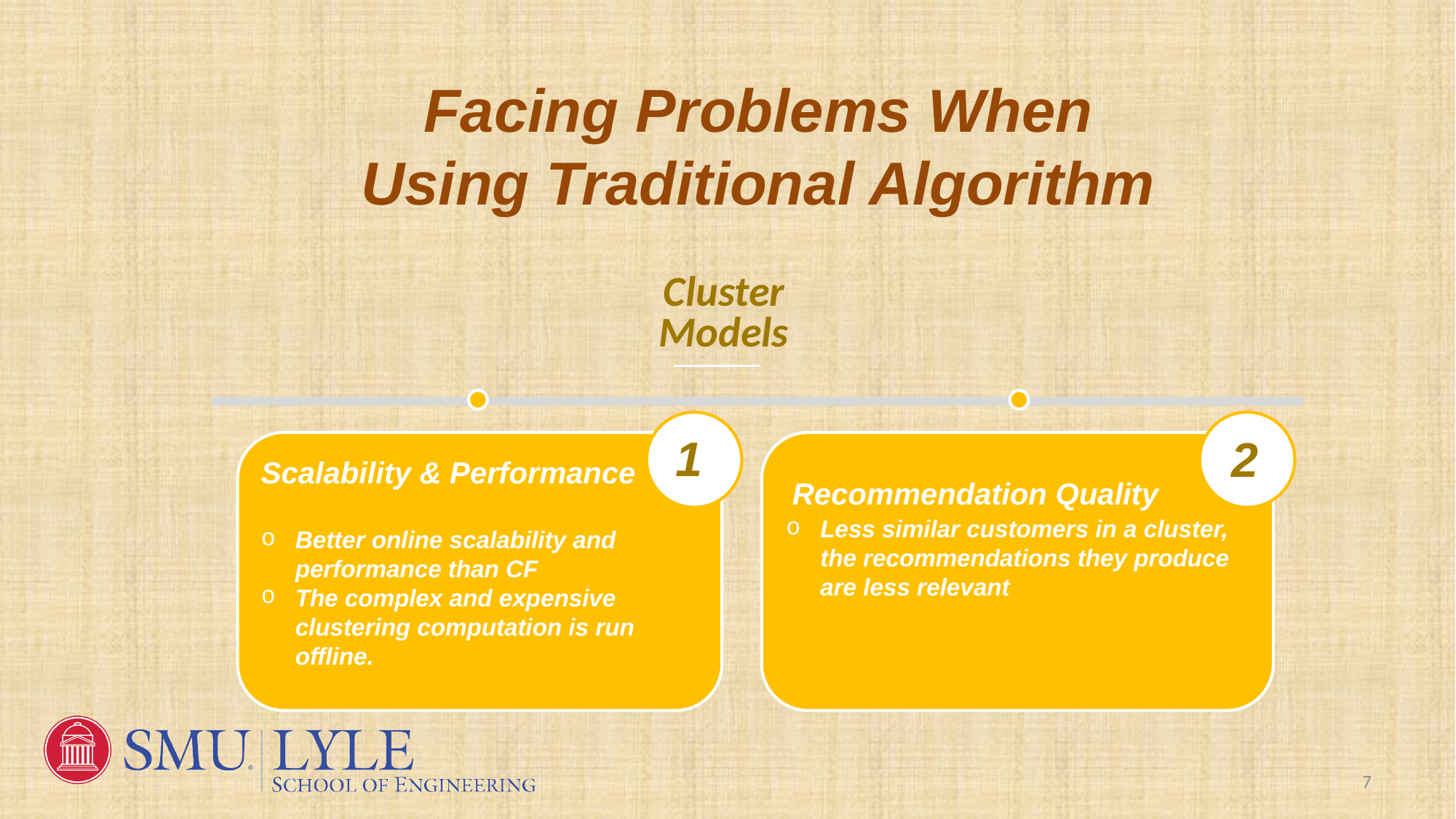

Facing Problems When Using Traditional Algorithm
Cluster Models

1
2
Scalability & Performance
Recommendation Quality
Less similar customers in a cluster, the recommendations they produce are less relevant
Better online scalability and performance than CF
The complex and expensive clustering computation is run offline.
7